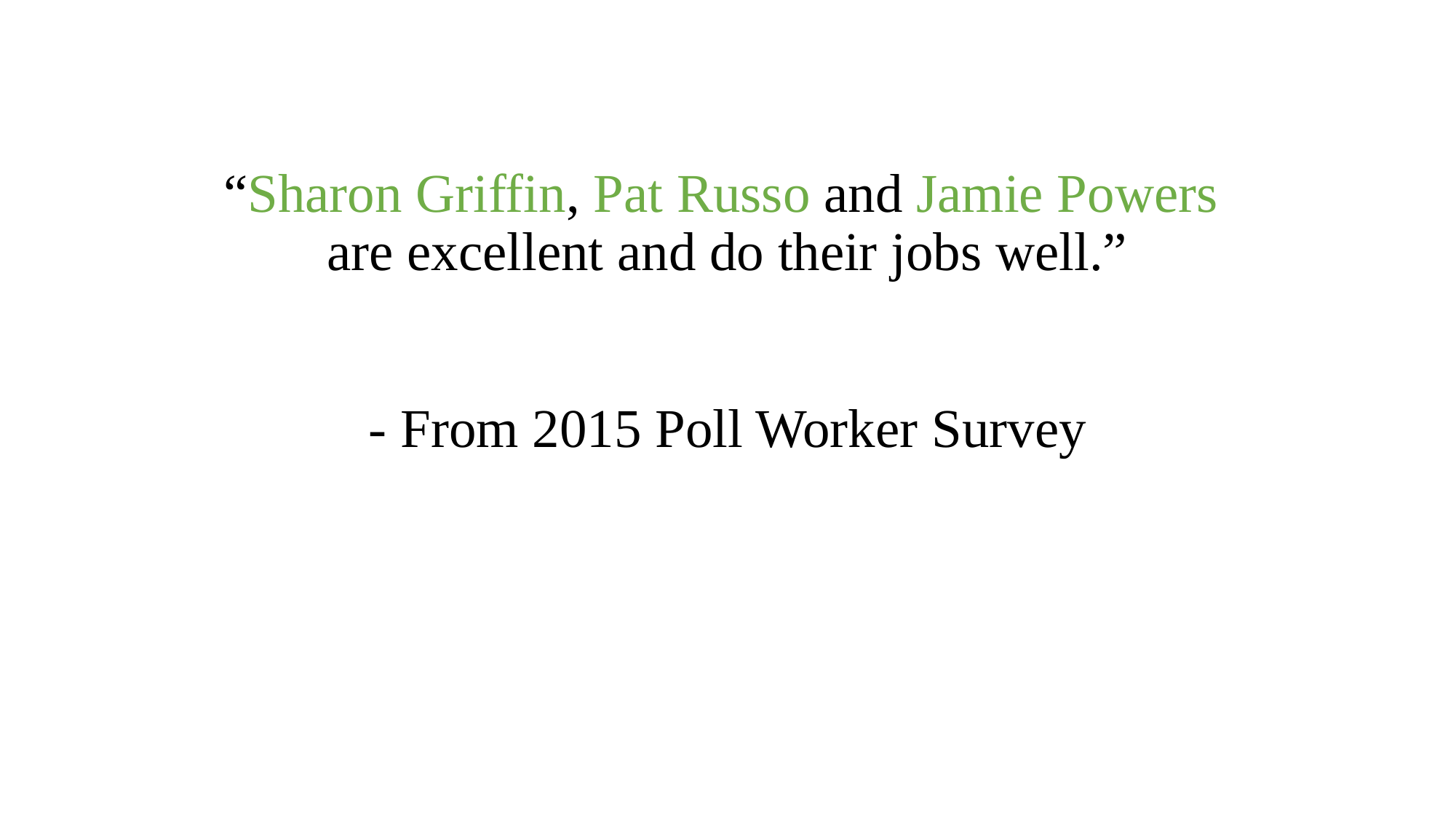

# “Sharon Griffin, Pat Russo and Jamie Powers are excellent and do their jobs well.” - From 2015 Poll Worker Survey